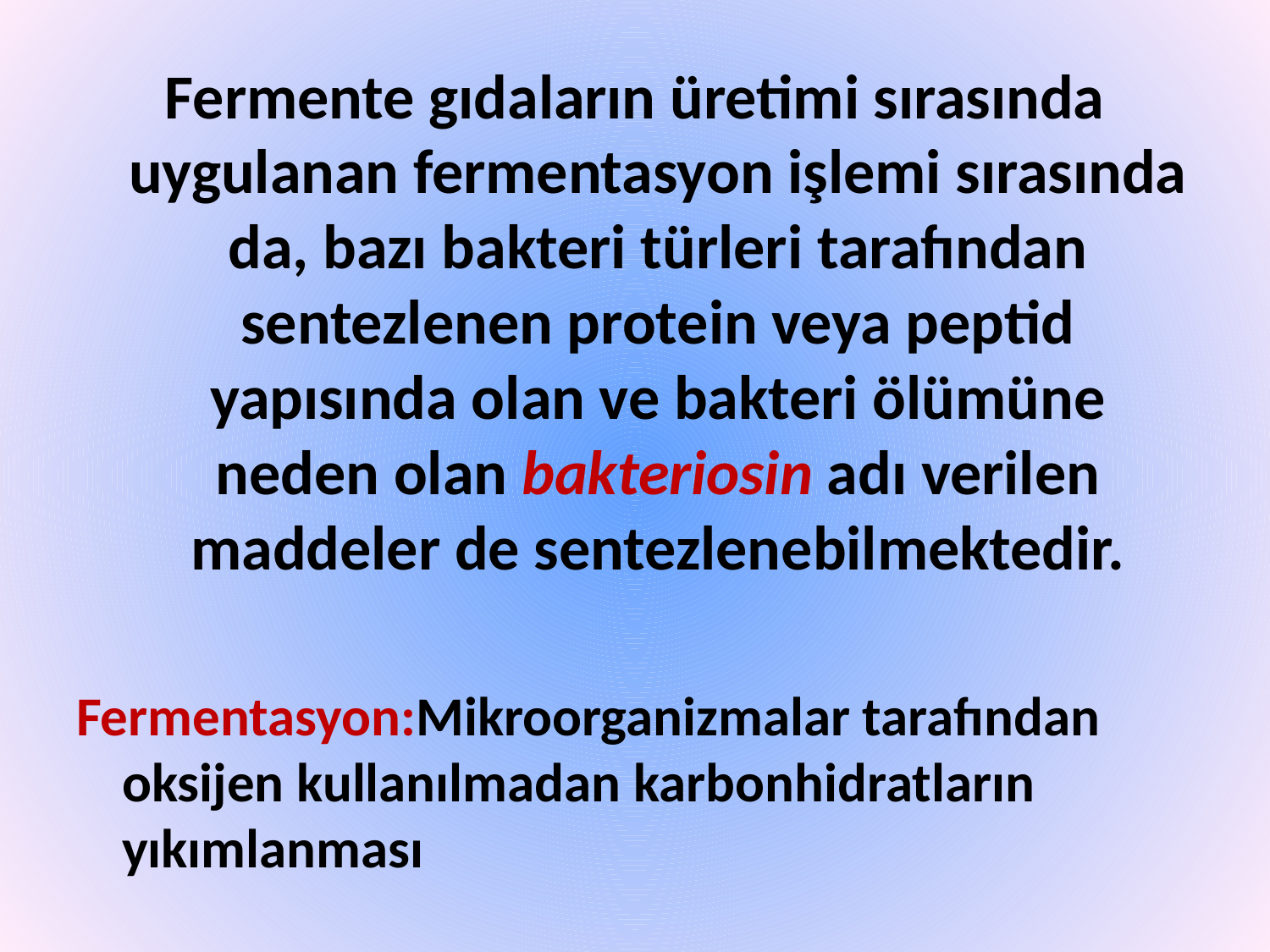

Fermente gıdaların üretimi sırasında uygulanan fermentasyon işlemi sırasında da, bazı bakteri türleri tarafından sentezlenen protein veya peptid yapısında olan ve bakteri ölümüne neden olan bakteriosin adı verilen maddeler de sentezlenebilmektedir.

Fermentasyon:Mikroorganizmalar tarafından oksijen kullanılmadan karbonhidratların yıkımlanması